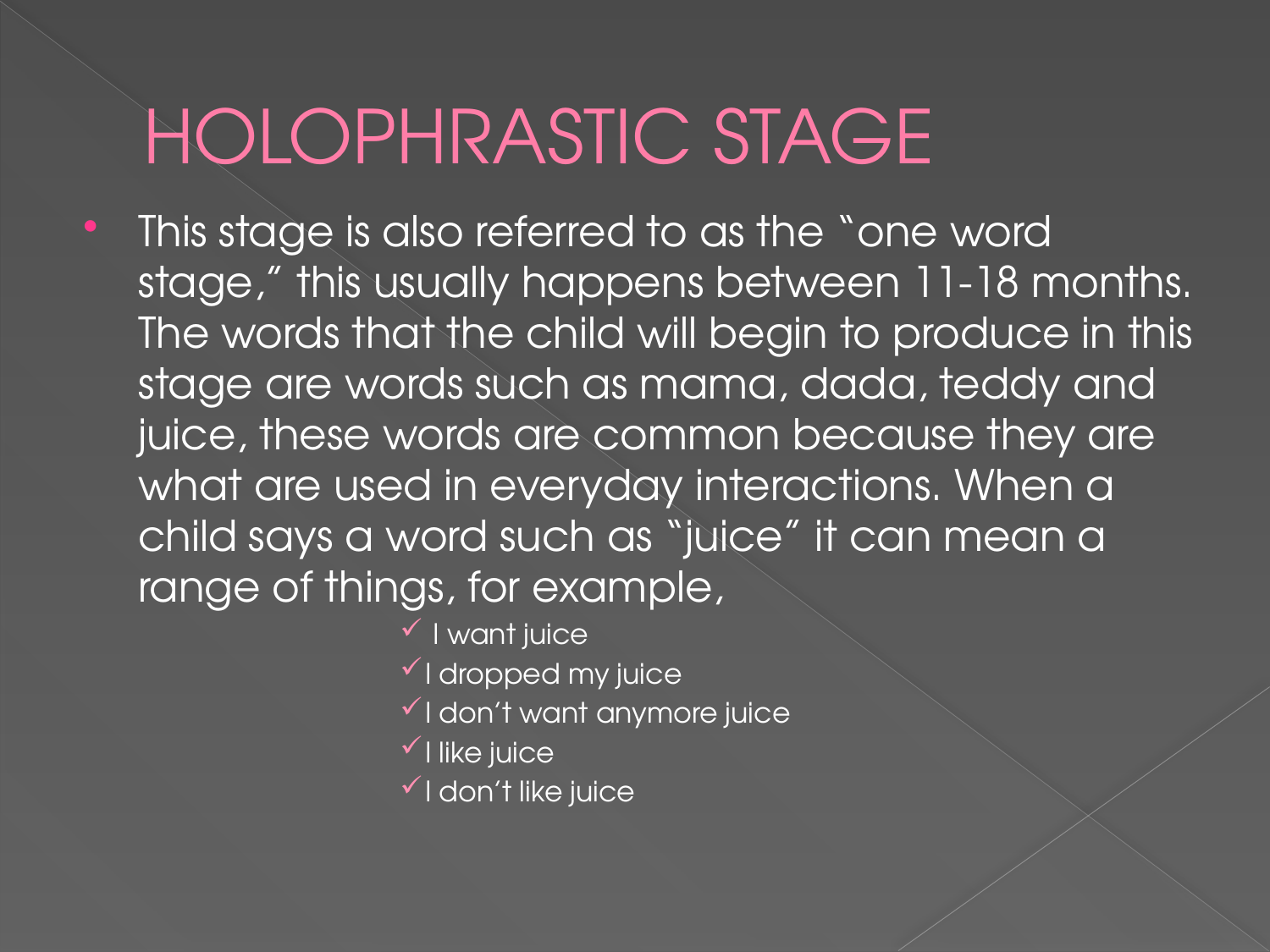

# HOLOPHRASTIC STAGE
This stage is also referred to as the “one word stage,” this usually happens between 11-18 months. The words that the child will begin to produce in this stage are words such as mama, dada, teddy and juice, these words are common because they are what are used in everyday interactions. When a child says a word such as “juice” it can mean a range of things, for example,
 I want juice
I dropped my juice
I don’t want anymore juice
I like juice
I don’t like juice